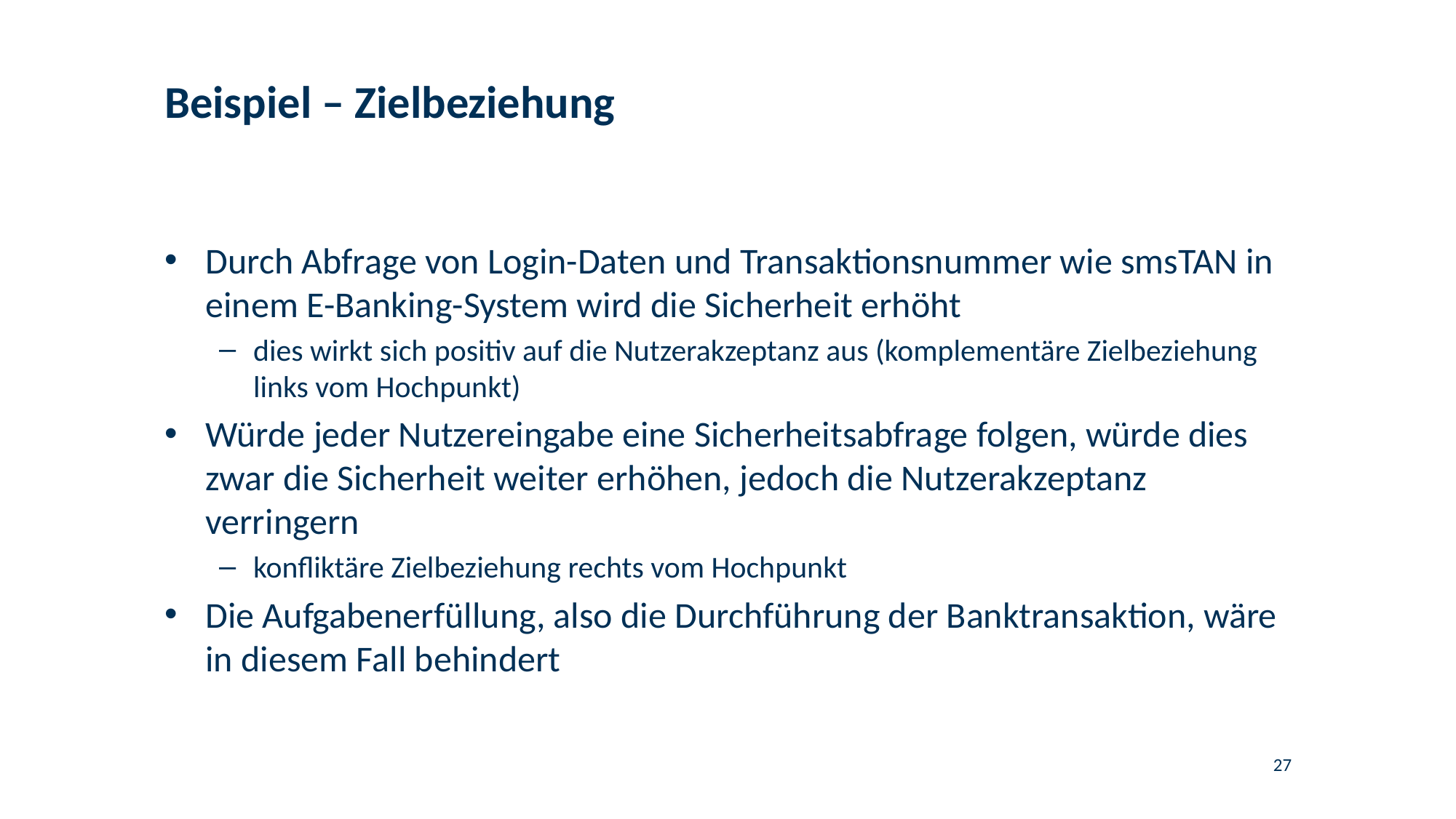

# Beispiel – Zielbeziehung
Durch Abfrage von Login-Daten und Transaktionsnummer wie smsTAN in einem E-Banking-System wird die Sicherheit erhöht
dies wirkt sich positiv auf die Nutzerakzeptanz aus (komplementäre Zielbeziehung links vom Hochpunkt)
Würde jeder Nutzereingabe eine Sicherheitsabfrage folgen, würde dies zwar die Sicherheit weiter erhöhen, jedoch die Nutzerakzeptanz verringern
konfliktäre Zielbeziehung rechts vom Hochpunkt
Die Aufgabenerfüllung, also die Durchführung der Banktransaktion, wäre in diesem Fall behindert
27